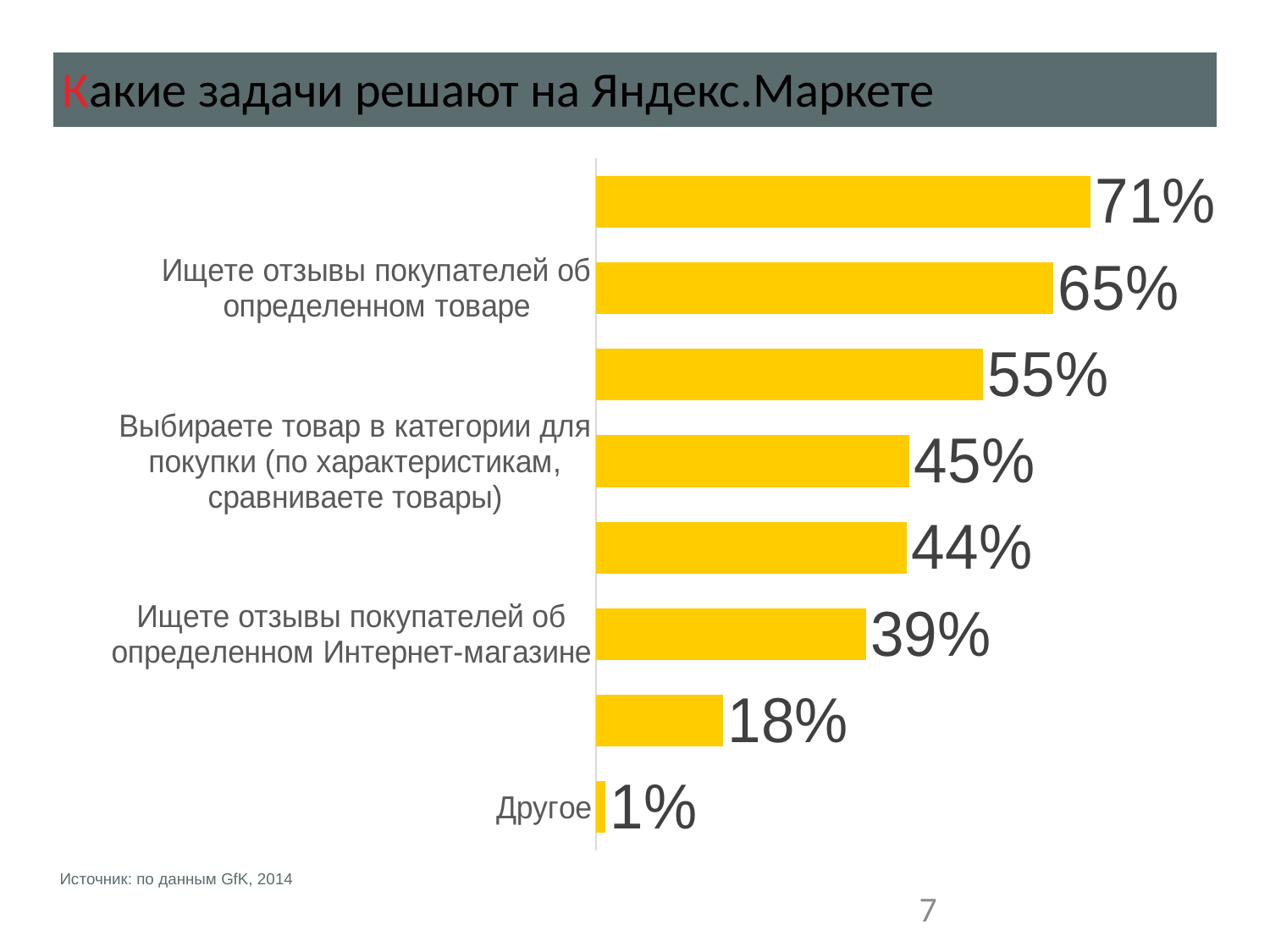

# Какие задачи решают на Яндекс.Маркете

### Chart

| Category | 2014 |
|---|---|
| Другое | 0.013 |
| Выбираете / ищете обычный магазин для покупки оффлайн | 0.181 |
| Ищете отзывы покупателей об определенном Интернет-магазине | 0.386 |
| Выбираете Интернет-магазин для покупки | 0.444 |
| Выбираете товар в категории для покупки (по характеристикам, сравниваете товары) | 0.448 |
| Ищете точное описание товара (характеристики, фотографии) | 0.553 |
| Ищете отзывы покупателей об определенном товаре | 0.654 |
| Выясняете примерную стоимость товара | 0.707 |

Источник: по данным GfK, 2014
7